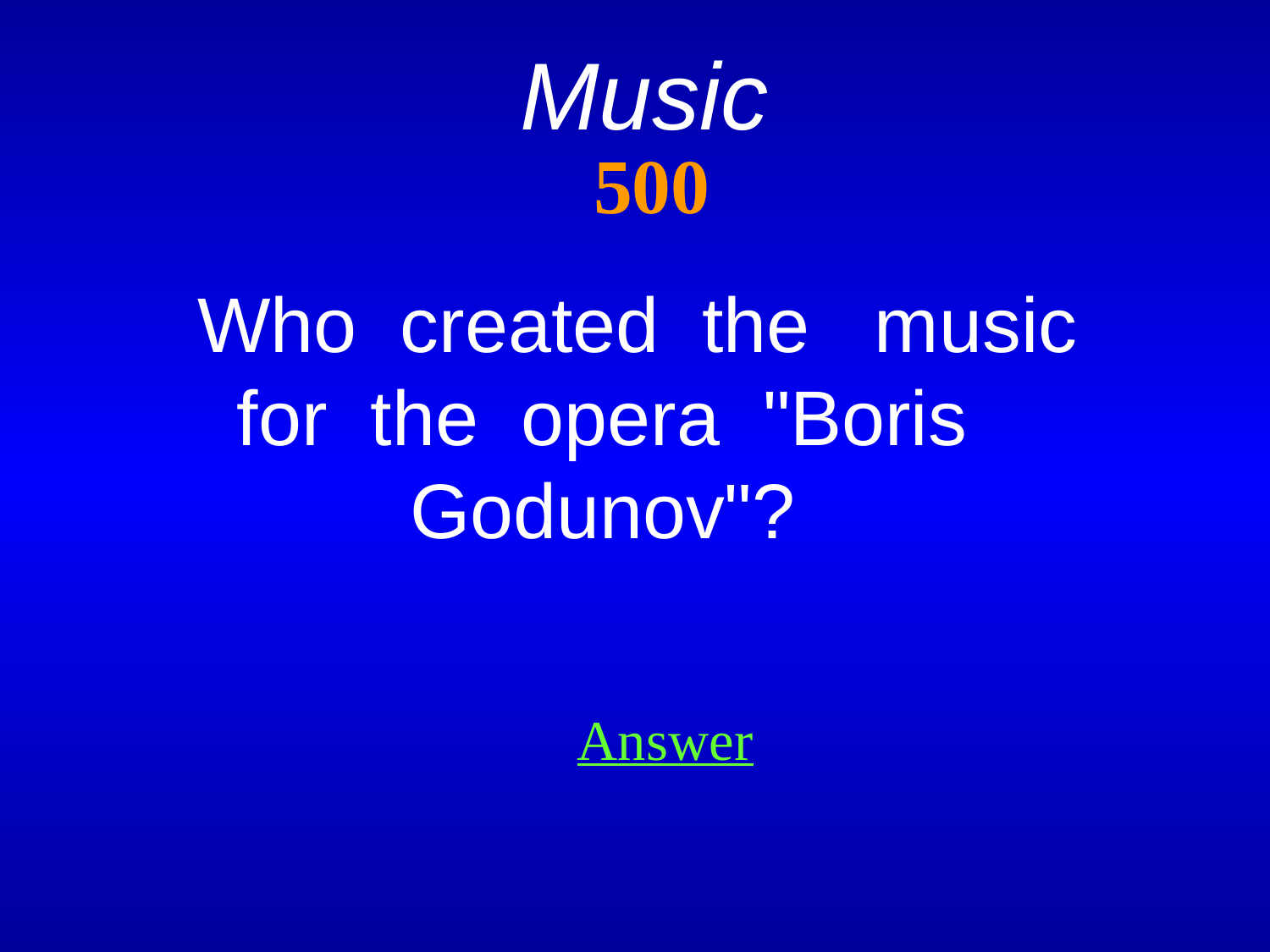

Music
# 500

Who  created  the   music  for  the  opera  "Boris Godunov"?
Answer